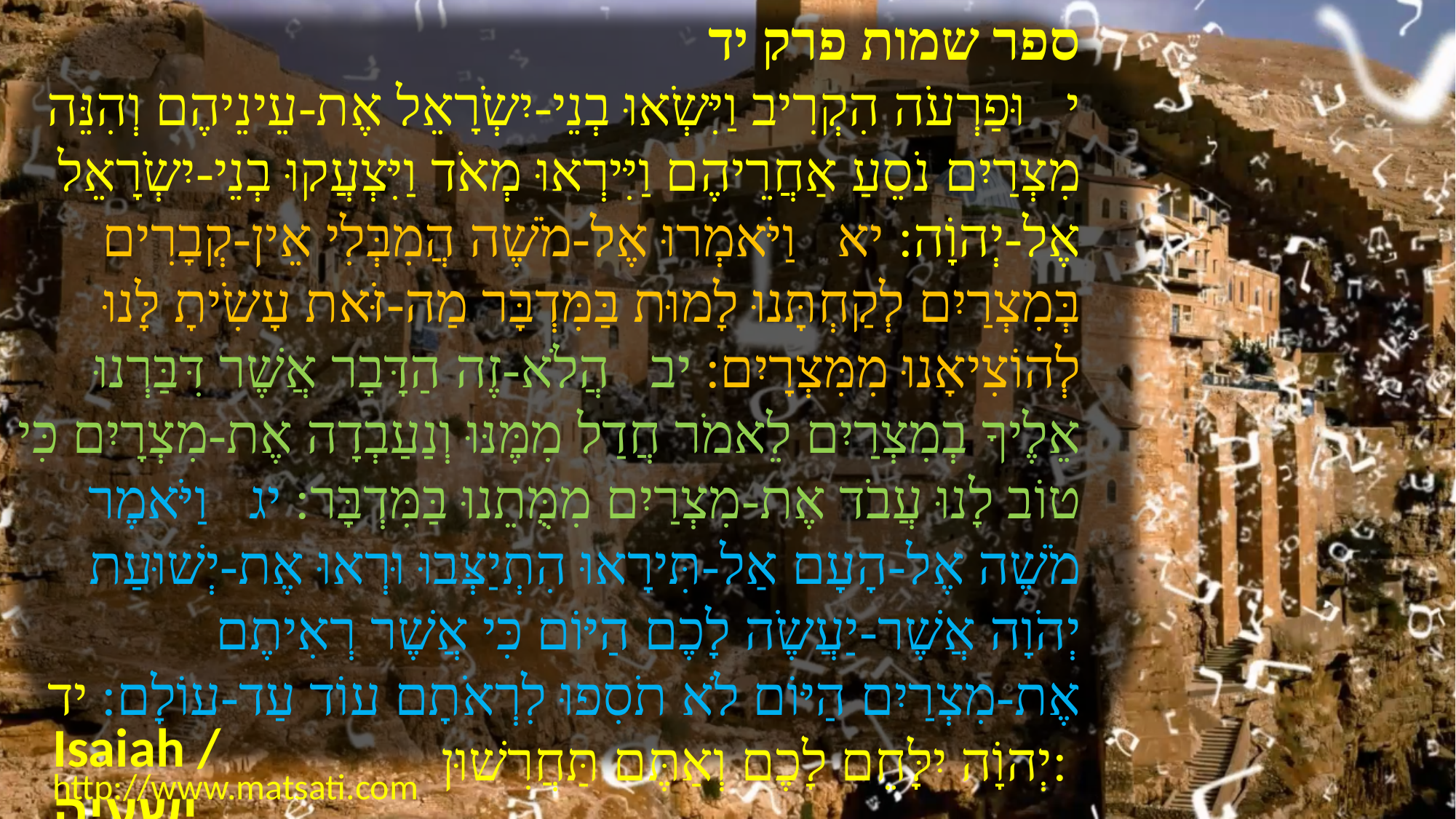

ספר שמות פרק יד
י   וּפַרְעֹה הִקְרִיב וַיִּשְֹאוּ בְנֵי-יִשְֹרָאֵל אֶת-עֵינֵיהֶם וְהִנֵּה מִצְרַיִם נֹסֵעַ אַחֲרֵיהֶם וַיִּירְאוּ מְאֹד וַיִּצְעֲקוּ בְנֵי-יִשְֹרָאֵל אֶל-יְהוָֹה: יא   וַיֹּאמְרוּ אֶל-מֹשֶׁה הֲמִבְּלִי אֵין-קְבָרִים בְּמִצְרַיִם לְקַחְתָּנוּ לָמוּת בַּמִּדְבָּר מַה-זֹּאת עָשִֹיתָ לָּנוּ לְהוֹצִיאָנוּ מִמִּצְרָיִם: יב   הֲלֹא-זֶה הַדָּבָר אֲשֶׁר דִּבַּרְנוּ אֵלֶיךָ בְמִצְרַיִם לֵאמֹר חֲדַל מִמֶּנּוּ וְנַעַבְדָה אֶת-מִצְרָיִם כִּי טוֹב לָנוּ עֲבֹד אֶת-מִצְרַיִם מִמֻּתֵנוּ בַּמִּדְבָּר: יג   וַיֹּאמֶר מֹשֶׁה אֶל-הָעָם אַל-תִּירָאוּ הִתְיַצְּבוּ וּרְאוּ אֶת-יְשׁוּעַת יְהֹוָה אֲשֶׁר-יַעֲשֶֹה לָכֶם הַיּוֹם כִּי אֲשֶׁר רְאִיתֶם אֶת-מִצְרַיִם הַיּוֹם לֹא תֹסִפוּ לִרְאֹתָם עוֹד עַד-עוֹלָם: יד   יְהוָֹה יִלָּחֵם לָכֶם וְאַתֶּם תַּחֲרִשׁוּן:
Isaiah / ישעיה
http://www.matsati.com